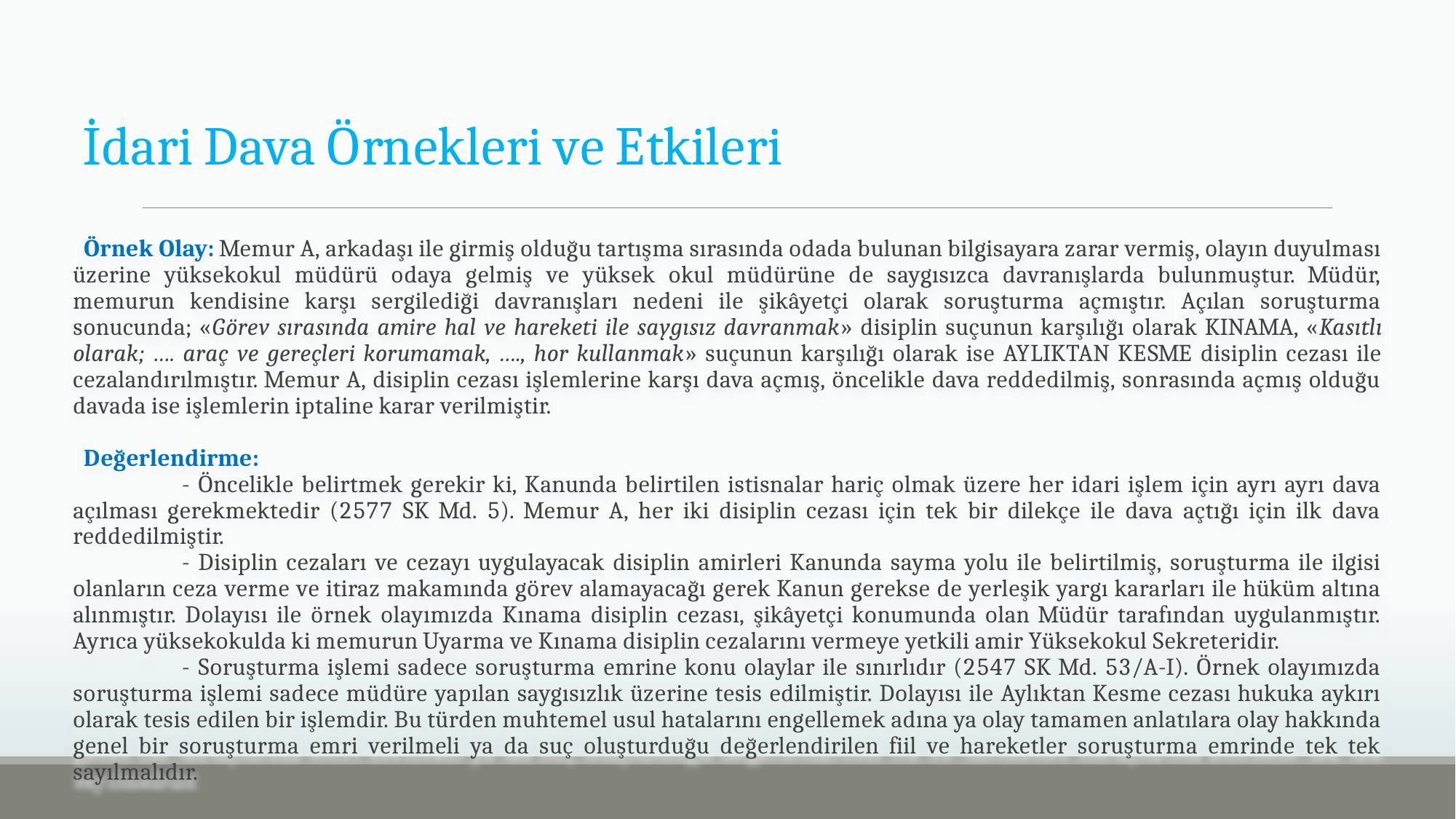

# İdari Dava Örnekleri ve Etkileri

  Örnek Olay: Memur A, arkadaşı ile girmiş olduğu tartışma sırasında odada bulunan bilgisayara zarar vermiş, olayın duyulması üzerine yüksekokul müdürü odaya gelmiş ve yüksek okul müdürüne de saygısızca davranışlarda bulunmuştur. Müdür, memurun kendisine karşı sergilediği davranışları nedeni ile şikâyetçi olarak soruşturma açmıştır. Açılan soruşturma sonucunda; «Görev sırasında amire hal ve hareketi ile saygısız davranmak» disiplin suçunun karşılığı olarak KINAMA, «Kasıtlı olarak; …. araç ve gereçleri korumamak, …., hor kullanmak» suçunun karşılığı olarak ise AYLIKTAN KESME disiplin cezası ile cezalandırılmıştır. Memur A, disiplin cezası işlemlerine karşı dava açmış, öncelikle dava reddedilmiş, sonrasında açmış olduğu davada ise işlemlerin iptaline karar verilmiştir.

  Değerlendirme:
	- Öncelikle belirtmek gerekir ki, Kanunda belirtilen istisnalar hariç olmak üzere her idari işlem için ayrı ayrı dava açılması gerekmektedir (2577 SK Md. 5). Memur A, her iki disiplin cezası için tek bir dilekçe ile dava açtığı için ilk dava reddedilmiştir.
	- Disiplin cezaları ve cezayı uygulayacak disiplin amirleri Kanunda sayma yolu ile belirtilmiş, soruşturma ile ilgisi olanların ceza verme ve itiraz makamında görev alamayacağı gerek Kanun gerekse de yerleşik yargı kararları ile hüküm altına alınmıştır. Dolayısı ile örnek olayımızda Kınama disiplin cezası, şikâyetçi konumunda olan Müdür tarafından uygulanmıştır. Ayrıca yüksekokulda ki memurun Uyarma ve Kınama disiplin cezalarını vermeye yetkili amir Yüksekokul Sekreteridir.
	- Soruşturma işlemi sadece soruşturma emrine konu olaylar ile sınırlıdır (2547 SK Md. 53/A-I). Örnek olayımızda soruşturma işlemi sadece müdüre yapılan saygısızlık üzerine tesis edilmiştir. Dolayısı ile Aylıktan Kesme cezası hukuka aykırı olarak tesis edilen bir işlemdir. Bu türden muhtemel usul hatalarını engellemek adına ya olay tamamen anlatılara olay hakkında genel bir soruşturma emri verilmeli ya da suç oluşturduğu değerlendirilen fiil ve hareketler soruşturma emrinde tek tek sayılmalıdır.